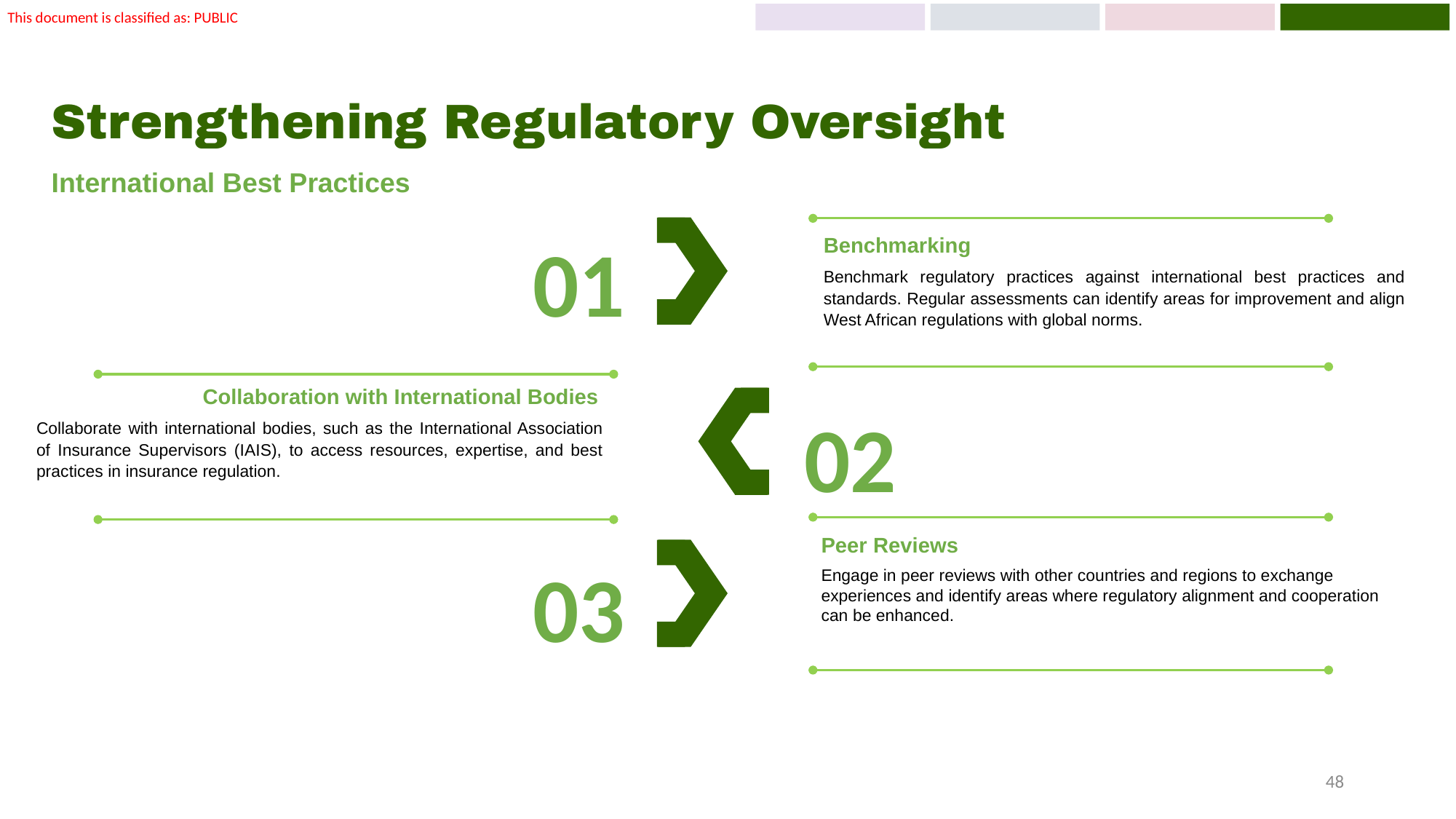

# Strengthening Regulatory Oversight
International Best Practices

01
Benchmarking
Benchmark regulatory practices against international best practices and standards. Regular assessments can identify areas for improvement and align West African regulations with global norms.
Collaboration with International Bodies
Collaborate with international bodies, such as the International Association of Insurance Supervisors (IAIS), to access resources, expertise, and best practices in insurance regulation.

02
Peer Reviews
Engage in peer reviews with other countries and regions to exchange experiences and identify areas where regulatory alignment and cooperation can be enhanced.

03
48